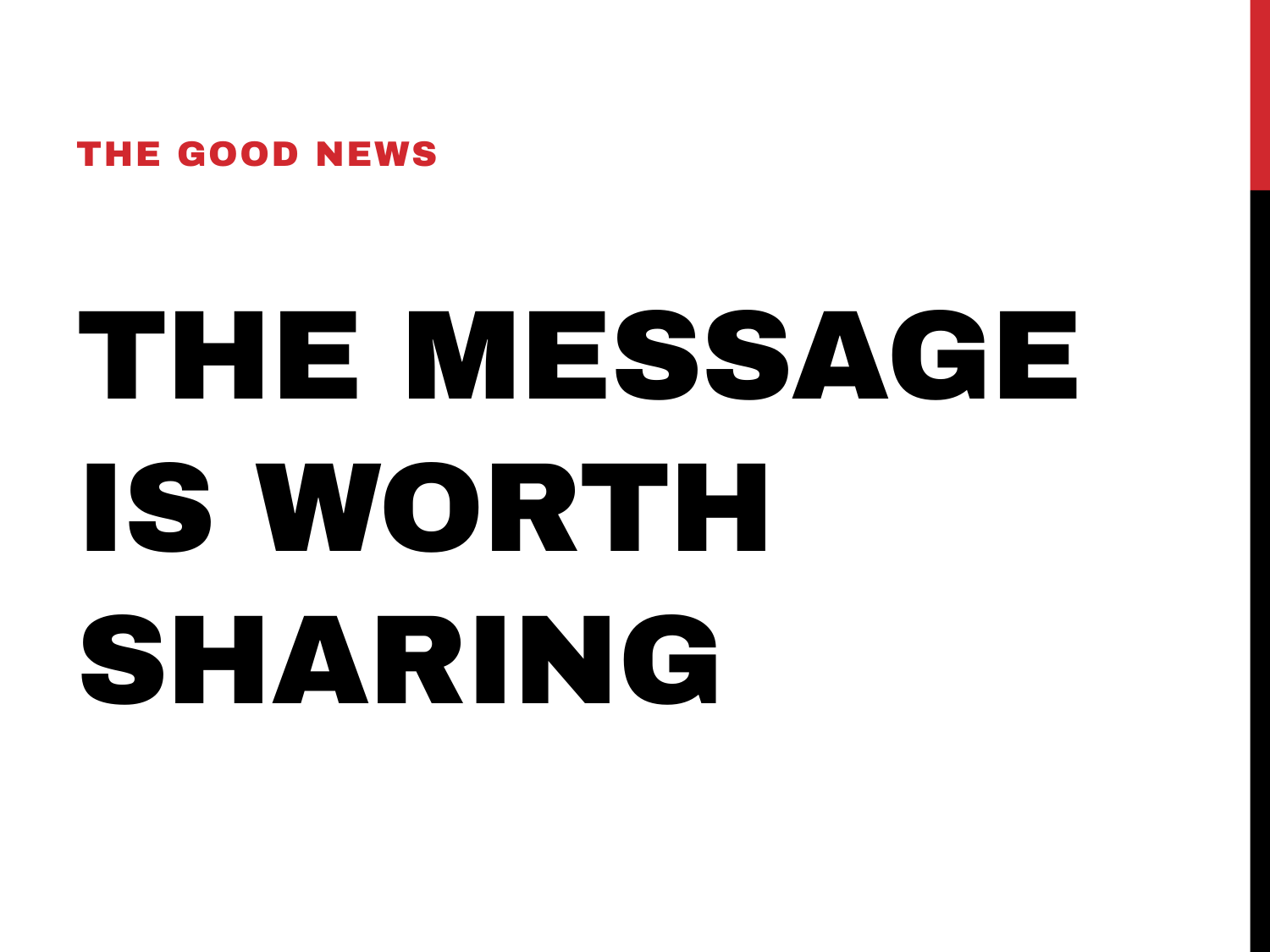

The good news
# The message is worth sharing